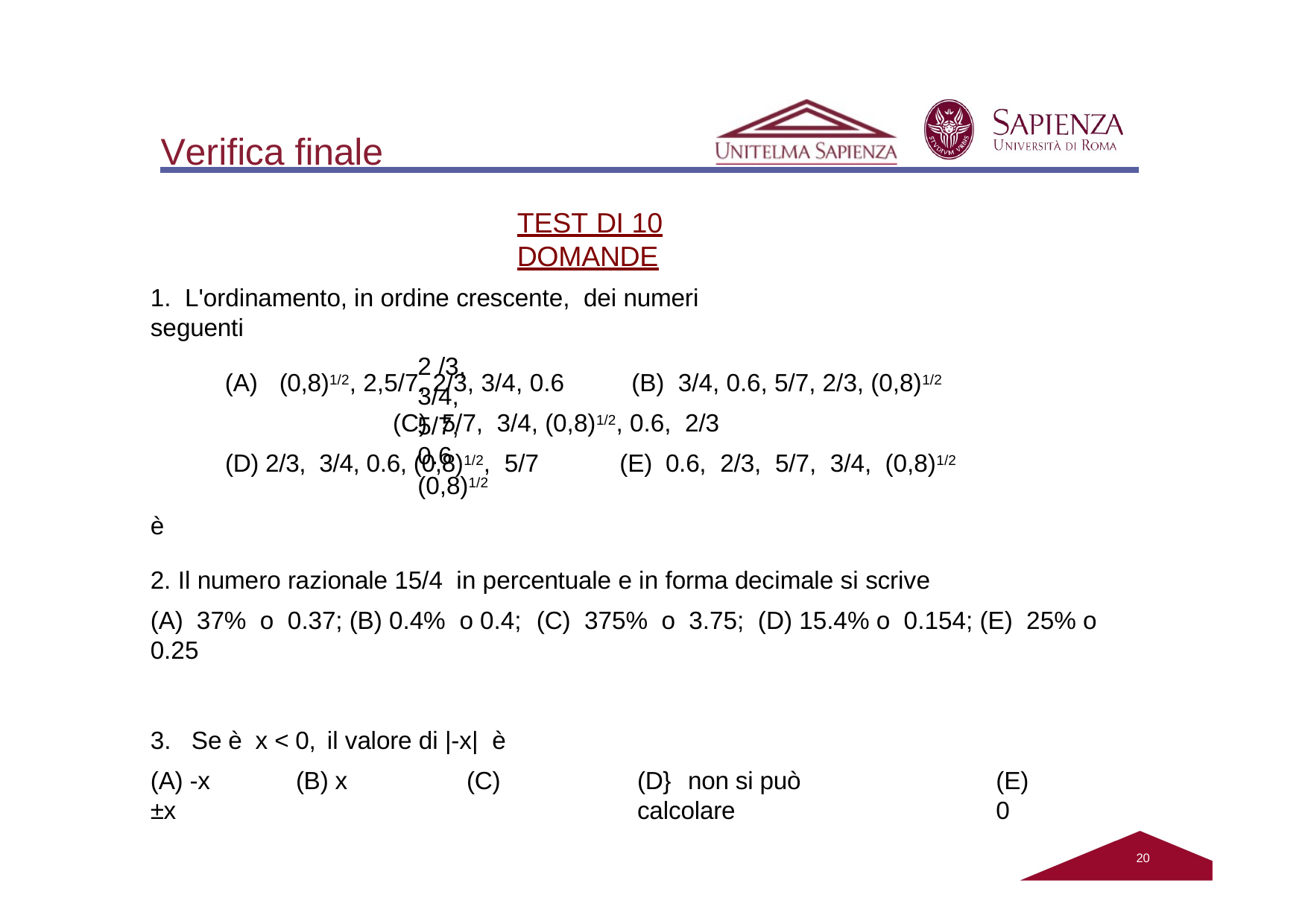

# Verifica finale
TEST DI 10 DOMANDE
1.  L'ordinamento, in ordine crescente,  dei numeri  seguenti
2 /3,	3/4,	5/7,	0.6	(0,8)1/2
è
(A)	(0,8)1/2, 2,5/7, 2/3, 3/4, 0.6
(B)  3/4, 0.6, 5/7, 2/3, (0,8)1/2
(C)	5/7,  3/4, (0,8)1/2, 0.6,  2/3
(D) 2/3,  3/4, 0.6, (0,8)1/2,  5/7
(E)  0.6,  2/3,  5/7,  3/4,  (0,8)1/2
2. Il numero razionale 15/4  in percentuale e in forma decimale si scrive
(A)  37%  o  0.37;	(B) 0.4%  o 0.4;	(C)  375%  o  3.75;  (D) 15.4% o  0.154; (E)  25% o  0.25
3.	Se è  x < 0,	il valore di |-x|  è
(A) -x	(B) x	(C) ±x
(D}	non si può calcolare
(E) 0
20